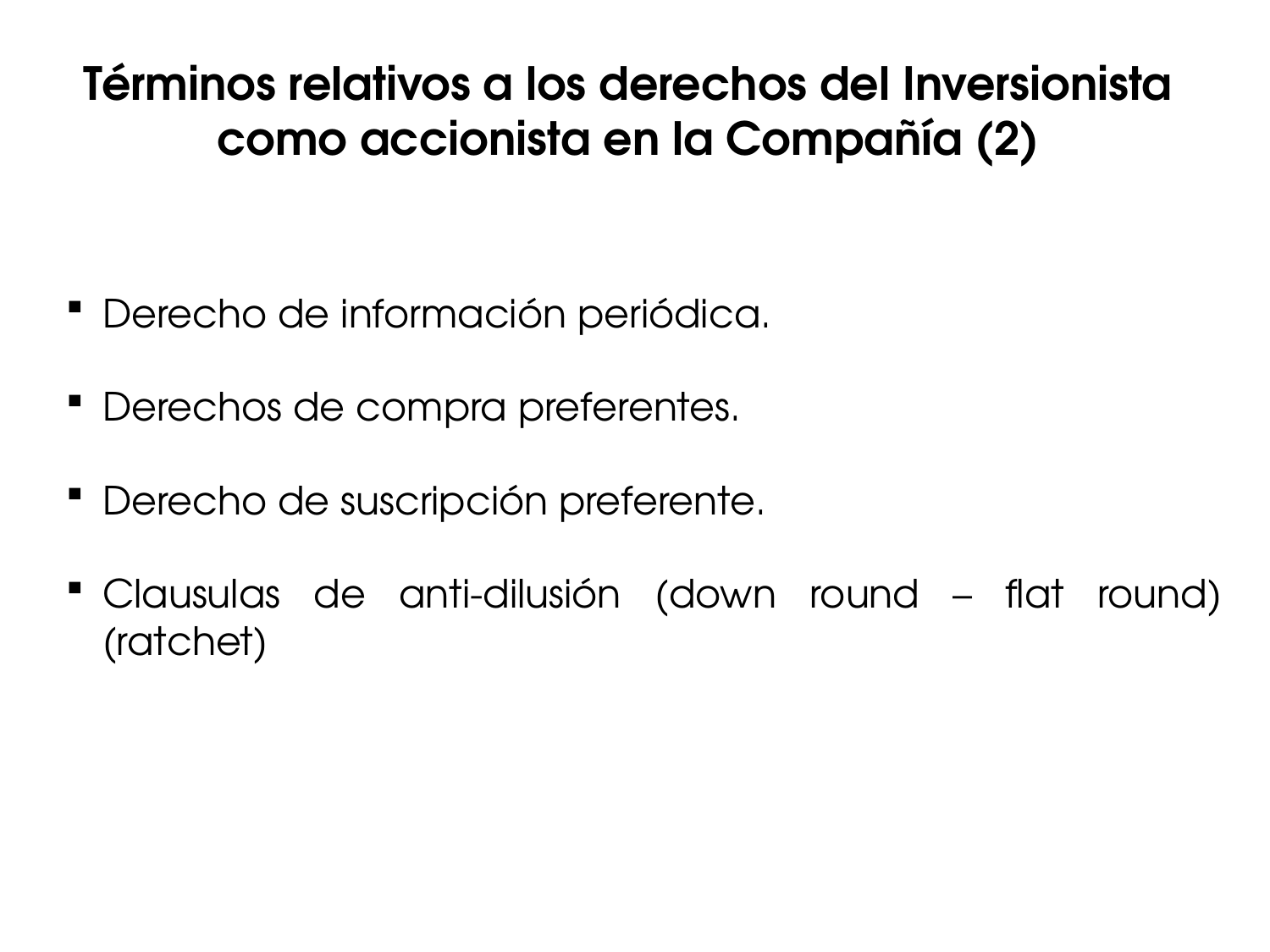

Términos relativos a los derechos del Inversionista como accionista en la Compañía (2)
Derecho de información periódica.

Derechos de compra preferentes.

Derecho de suscripción preferente.

Clausulas de anti-dilusión (down round – flat round) (ratchet)